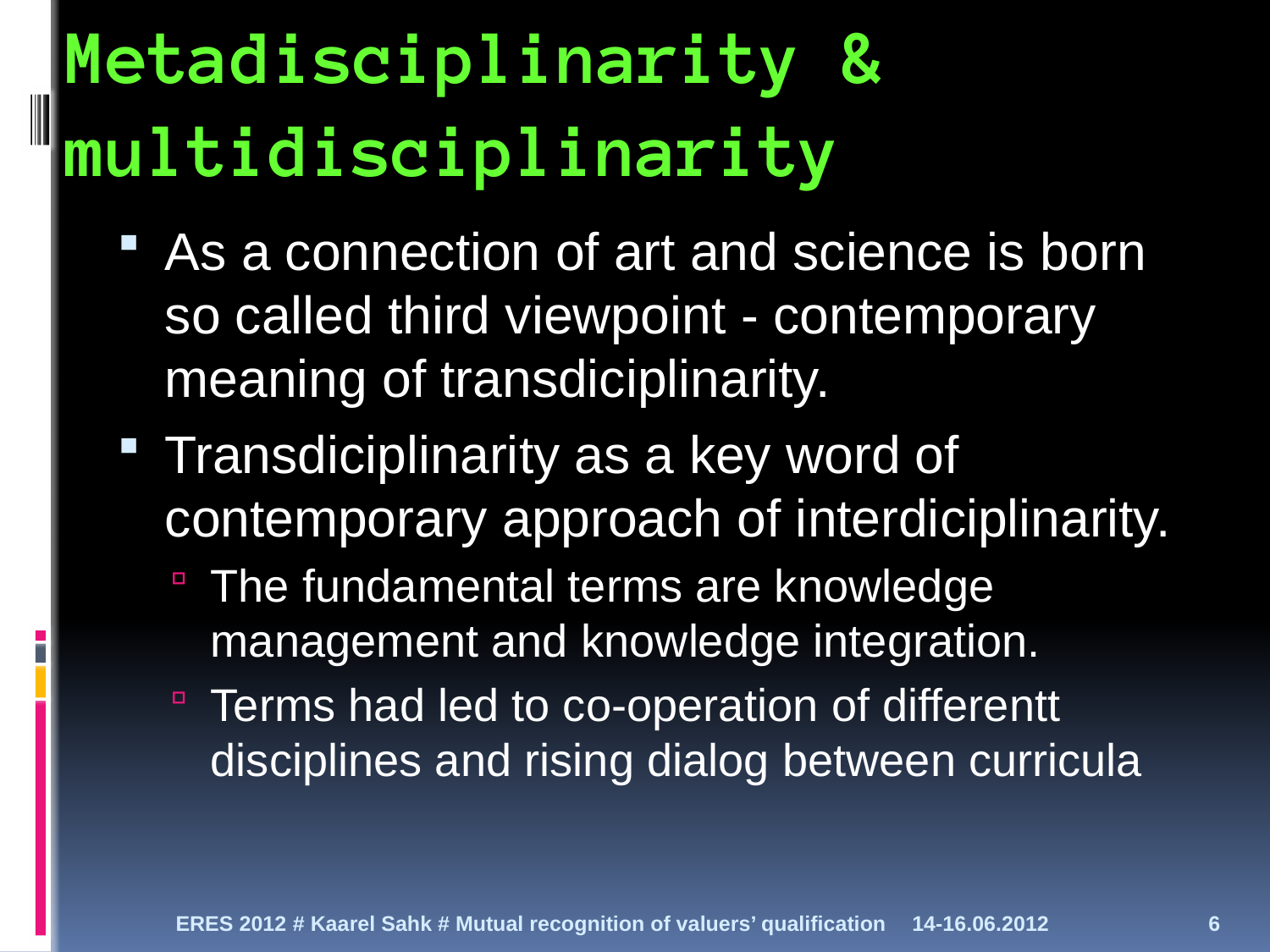

# Metadisciplinarity & multidisciplinarity
As a connection of art and science is born  so called third viewpoint - contemporary meaning of transdiciplinarity.
Transdiciplinarity as a key word of contemporary approach of interdiciplinarity.
The fundamental terms are knowledge management and knowledge integration.
Terms had led to co-operation of differentt disciplines and rising dialog between curricula

ERES 2012 # Kaarel Sahk # Mutual recognition of valuers’ qualification
14-16.06.2012
6